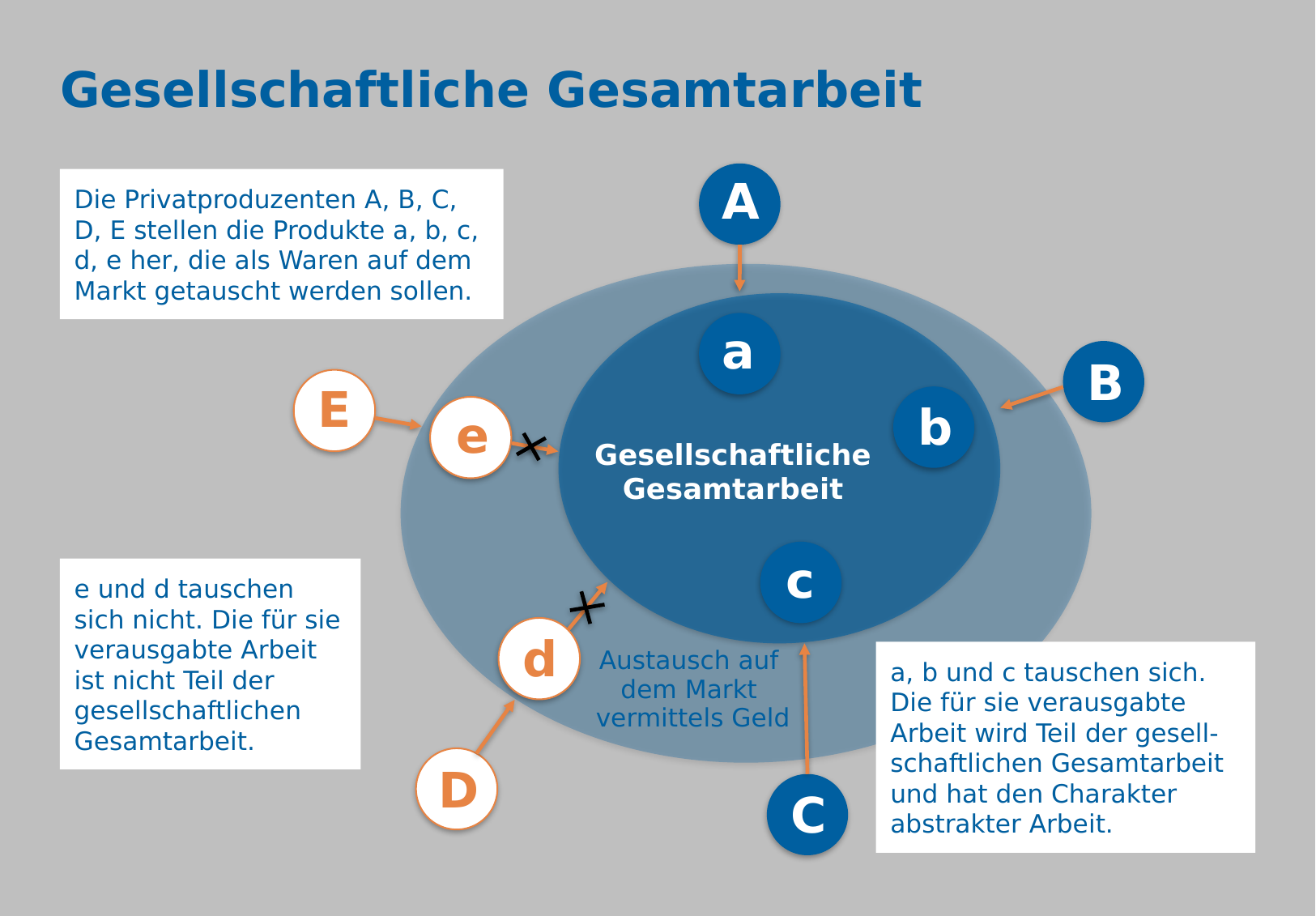

Gesellschaftliche Gesamtarbeit

A
Die Privatproduzenten A, B, C, D, E stellen die Produkte a, b, c, d, e her, die als Waren auf dem Markt getauscht werden sollen.

a

B

b

E

e
Gesellschaftliche
Gesamtarbeit

c

C
e und d tauschen
sich nicht. Die für sie verausgabte Arbeit
ist nicht Teil der gesellschaftlichen Gesamtarbeit.

d

D
a, b und c tauschen sich.
Die für sie verausgabte Arbeit wird Teil der gesell-schaftlichen Gesamtarbeit und hat den Charakter abstrakter Arbeit.
Austausch auf
dem Markt
vermittels Geld